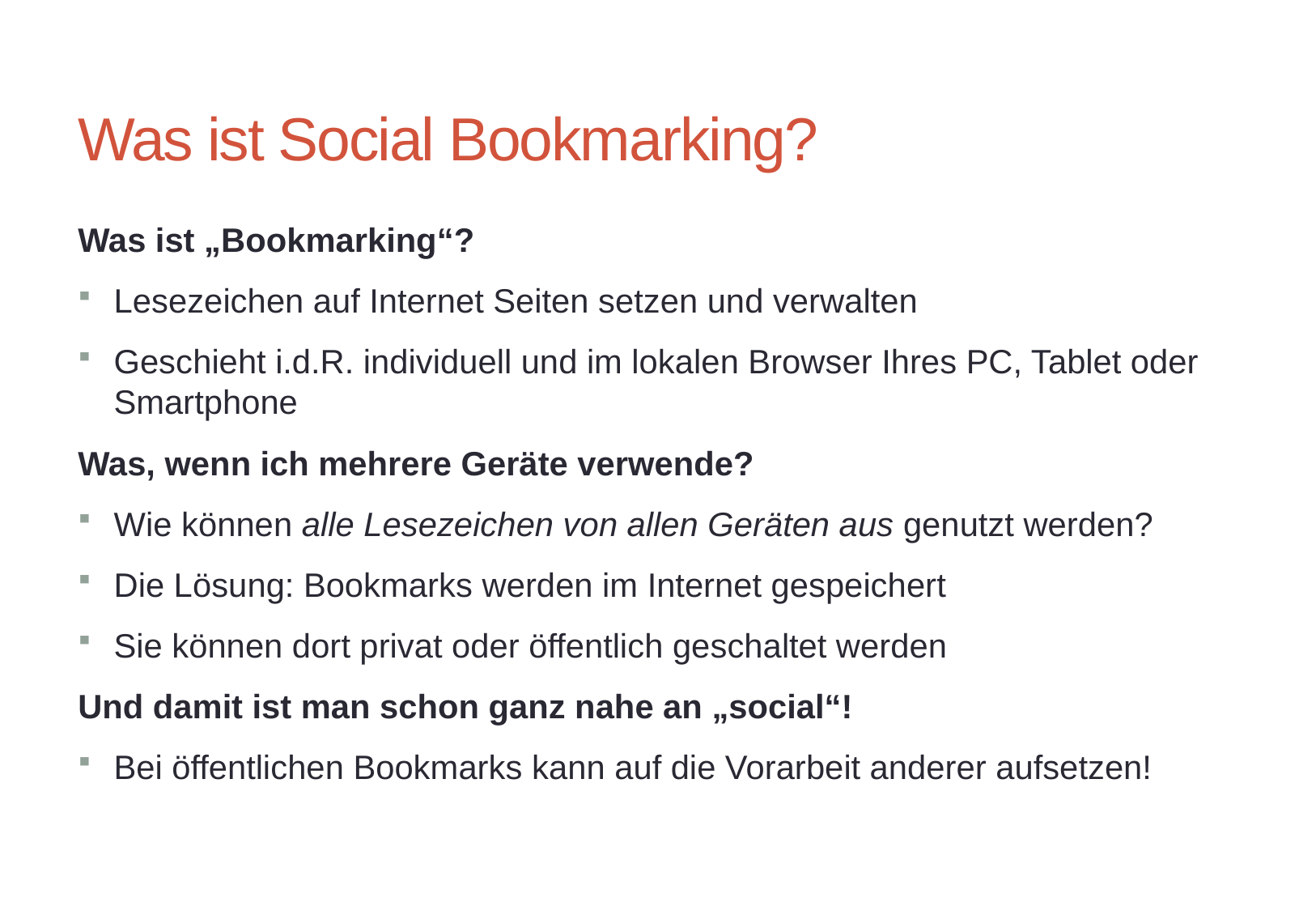

# Was ist Social Bookmarking?
Was ist „Bookmarking“?
Lesezeichen auf Internet Seiten setzen und verwalten
Geschieht i.d.R. individuell und im lokalen Browser Ihres PC, Tablet oder  Smartphone
Was, wenn ich mehrere Geräte verwende?
Wie können alle Lesezeichen von allen Geräten aus genutzt werden?
Die Lösung: Bookmarks werden im Internet gespeichert
Sie können dort privat oder öffentlich geschaltet werden
Und damit ist man schon ganz nahe an „social“!
Bei öffentlichen Bookmarks kann auf die Vorarbeit anderer aufsetzen!